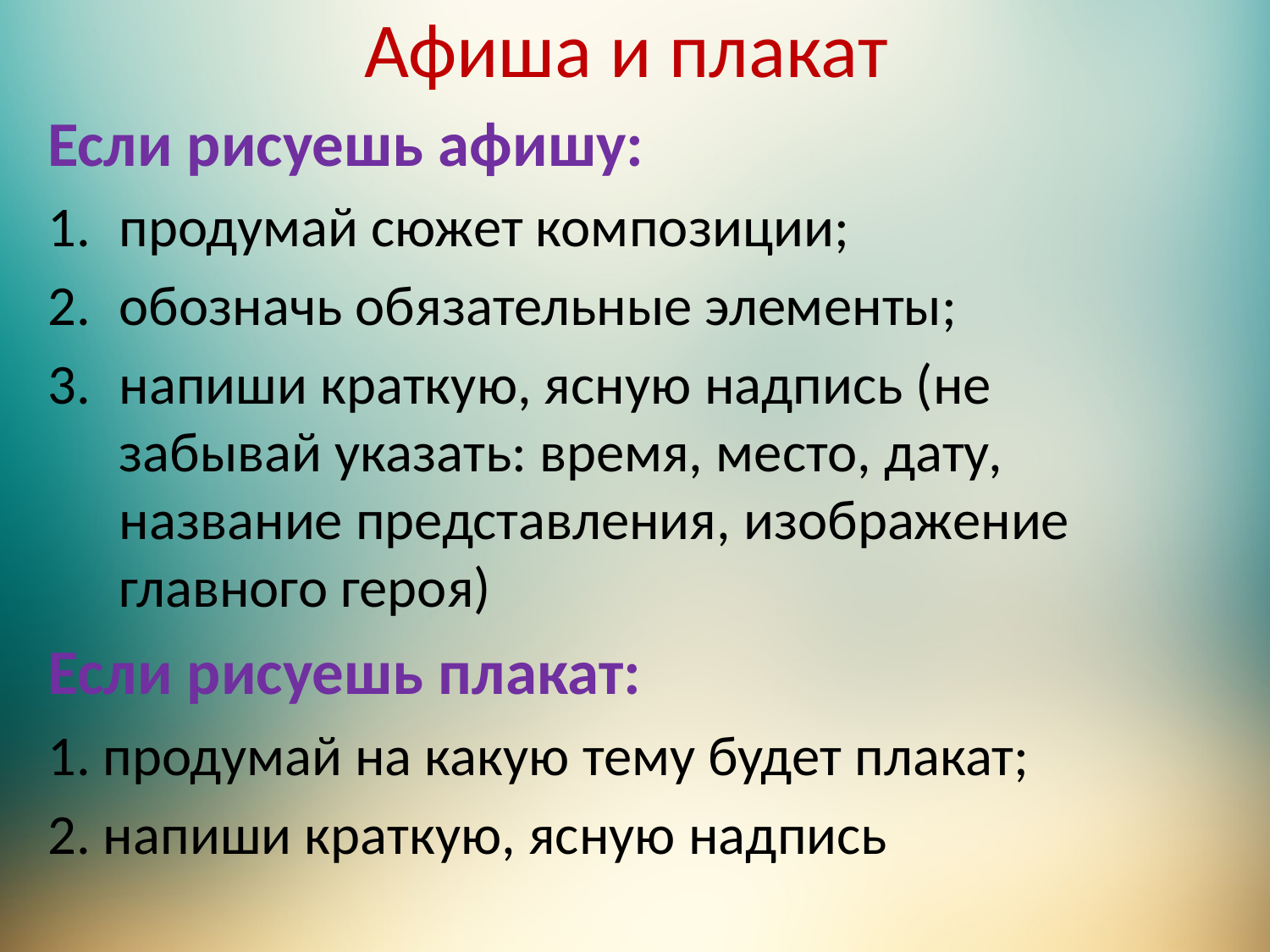

# Афиша и плакат
Если рисуешь афишу:
продумай сюжет композиции;
обозначь обязательные элементы;
напиши краткую, ясную надпись (не забывай указать: время, место, дату, название представления, изображение главного героя)
Если рисуешь плакат:
1. продумай на какую тему будет плакат;
2. напиши краткую, ясную надпись